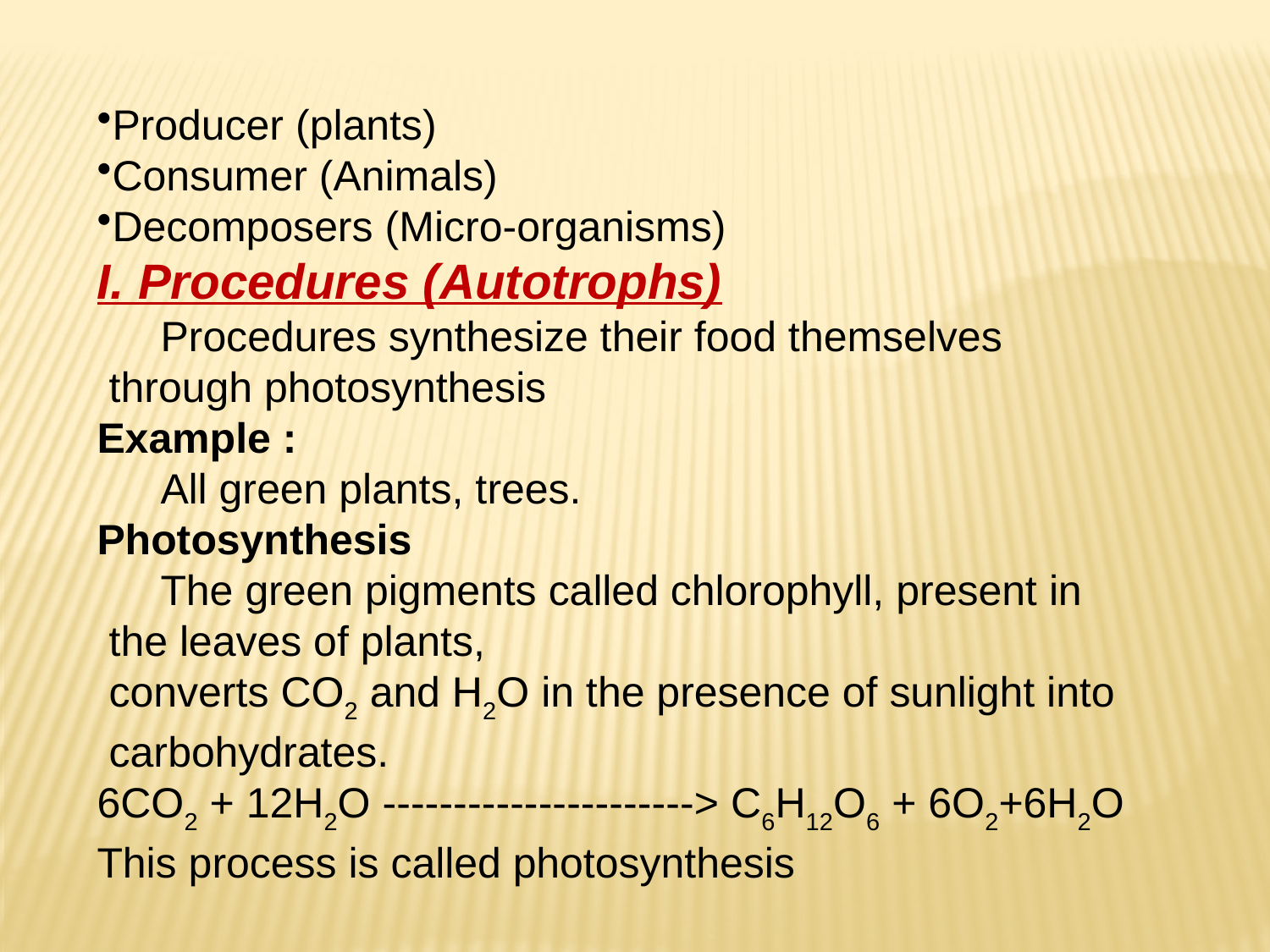

Producer (plants)
Consumer (Animals)
Decomposers (Micro-organisms)
I. Procedures (Autotrophs)
	Procedures synthesize their food themselves
 through photosynthesis
Example :
	All green plants, trees.
Photosynthesis
	The green pigments called chlorophyll, present in
 the leaves of plants,
 converts CO2 and H2O in the presence of sunlight into
 carbohydrates.
6CO2 + 12H2O ----------------------> C6H12O6 + 6O2+6H2O
This process is called photosynthesis